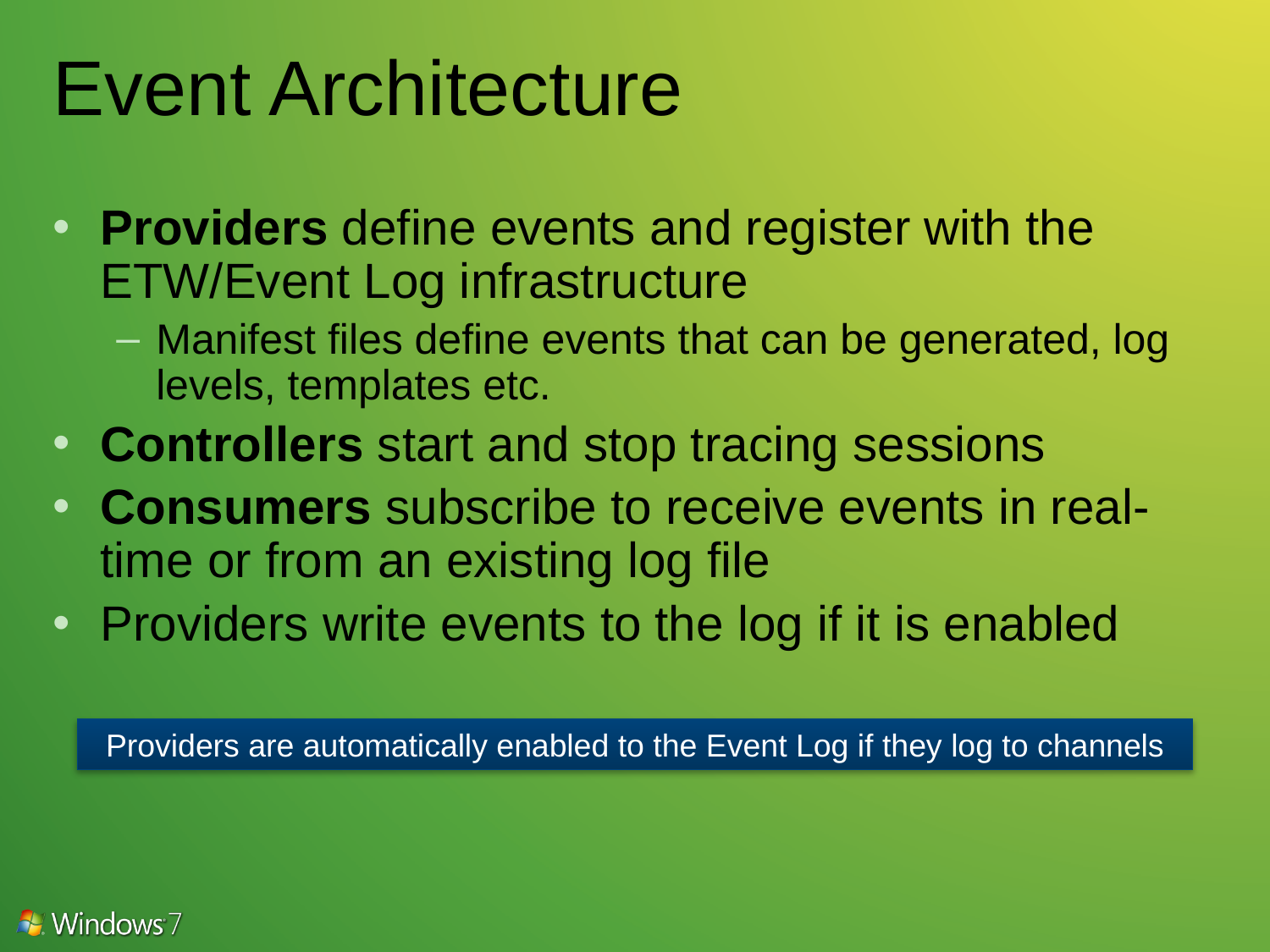

# Event Architecture
Providers define events and register with the ETW/Event Log infrastructure
Manifest files define events that can be generated, log levels, templates etc.
Controllers start and stop tracing sessions
Consumers subscribe to receive events in real-time or from an existing log file
Providers write events to the log if it is enabled
Providers are automatically enabled to the Event Log if they log to channels